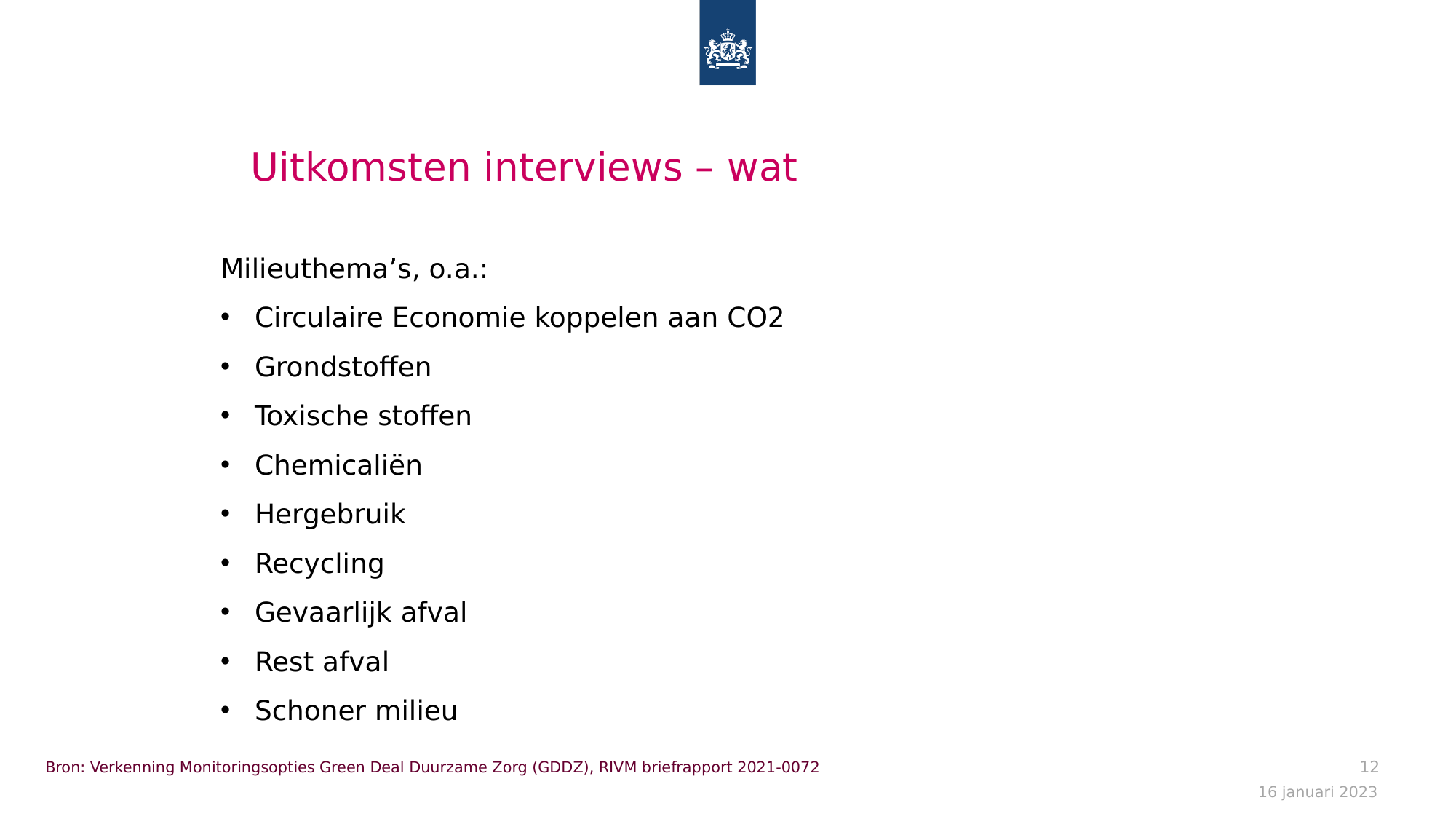

# Uitkomsten interviews – wat
Milieuthema’s, o.a.:
Circulaire Economie koppelen aan CO2
Grondstoffen
Toxische stoffen
Chemicaliën
Hergebruik
Recycling
Gevaarlijk afval
Rest afval
Schoner milieu

12
Bron: Verkenning Monitoringsopties Green Deal Duurzame Zorg (GDDZ), RIVM briefrapport 2021-0072
16 januari 2023
GDDZ Monitor Verkenning RIVM, Intern overleg VWS, Februari 2021